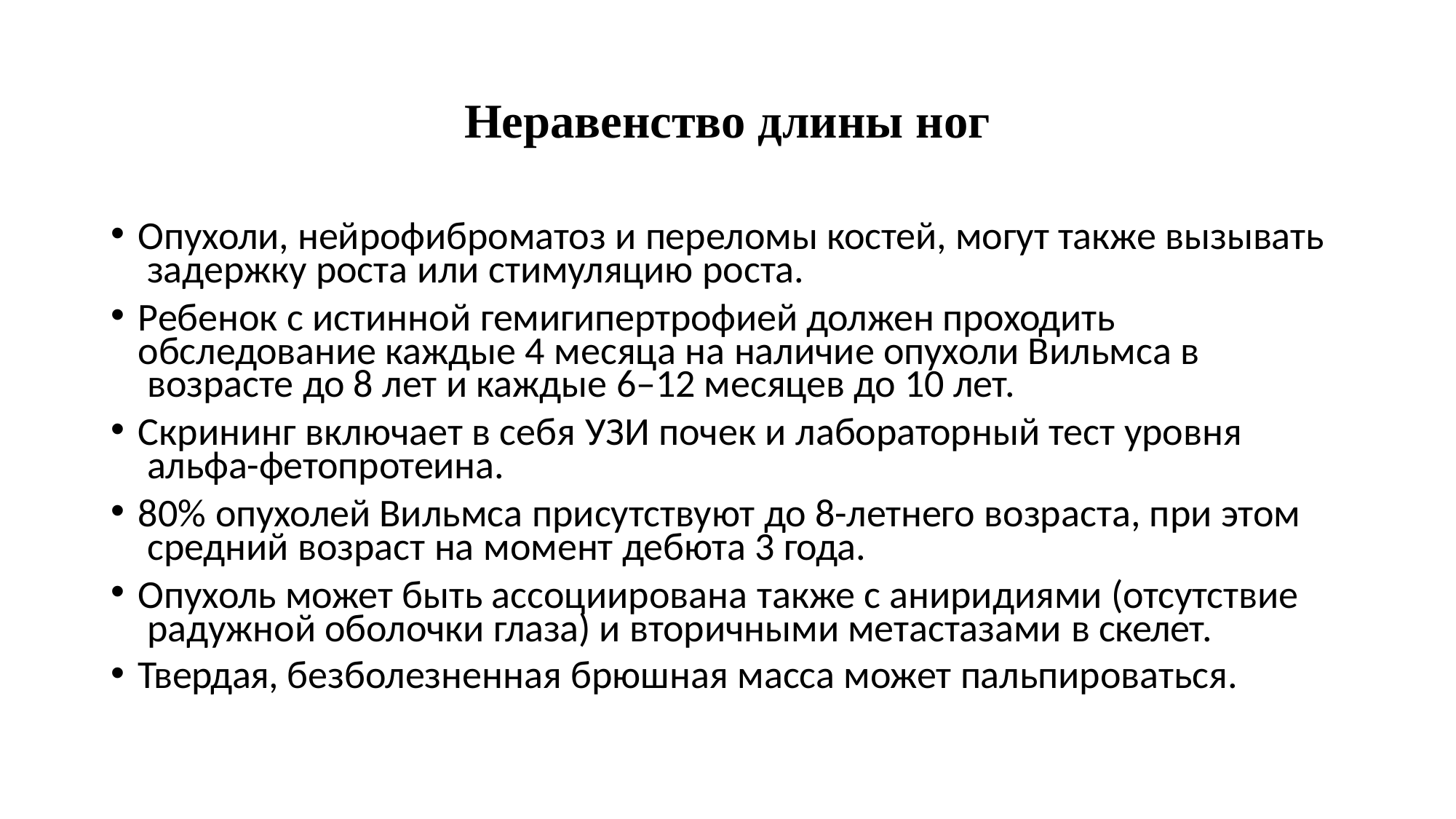

# Неравенство длины ног
Опухоли, нейрофиброматоз и переломы костей, могут также вызывать  задержку роста или стимуляцию роста.
Ребенок с истинной гемигипертрофией должен проходить  обследование каждые 4 месяца на наличие опухоли Вильмса в  возрасте до 8 лет и каждые 6–12 месяцев до 10 лет.
Скрининг включает в себя УЗИ почек и лабораторный тест уровня  альфа-фетопротеина.
80% опухолей Вильмса присутствуют до 8-летнего возраста, при этом  средний возраст на момент дебюта 3 года.
Опухоль может быть ассоциирована также с аниридиями (отсутствие  радужной оболочки глаза) и вторичными метастазами в скелет.
Твердая, безболезненная брюшная масса может пальпироваться.